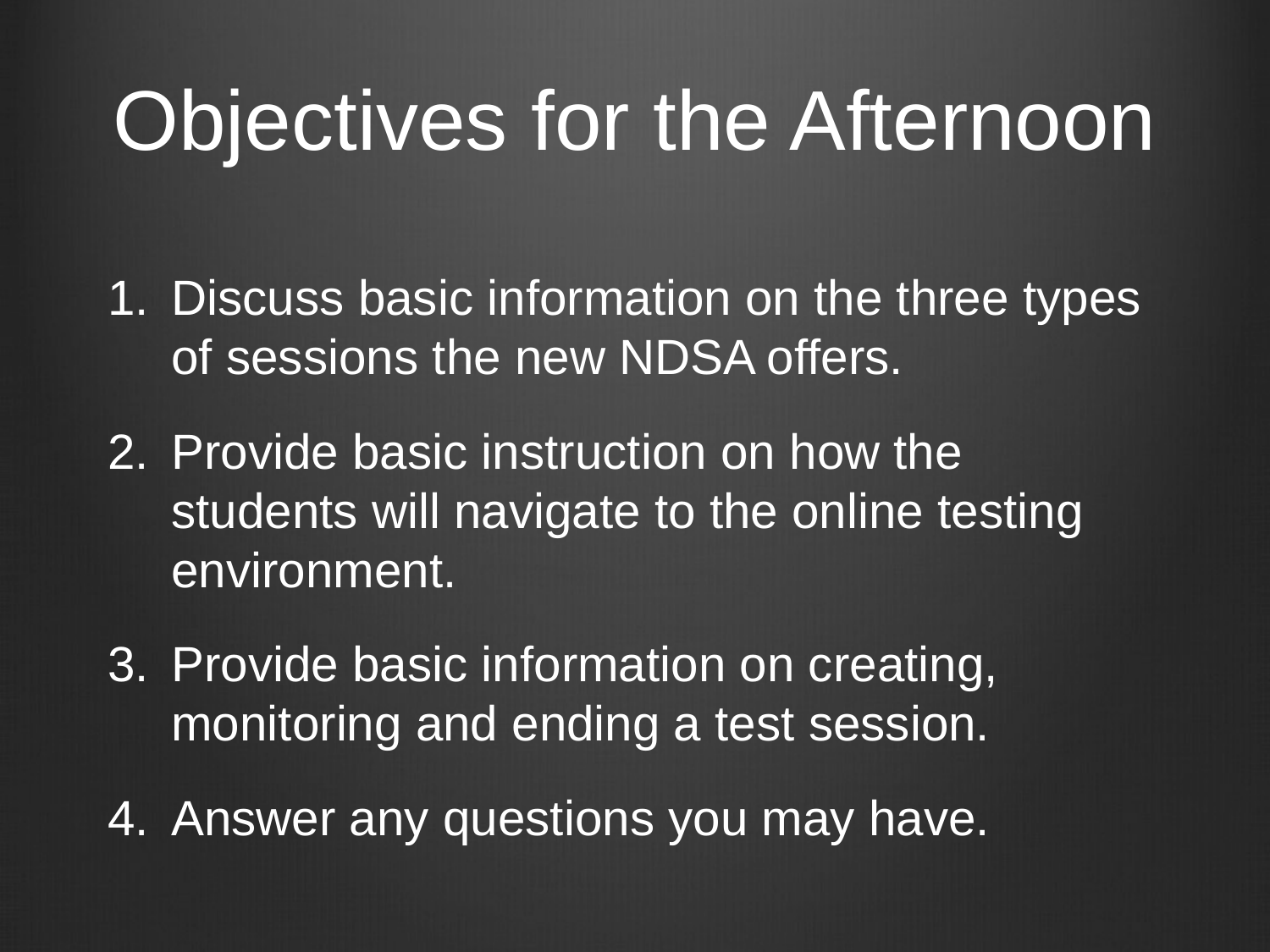

# Objectives for the Afternoon
Discuss basic information on the three types of sessions the new NDSA offers.
Provide basic instruction on how the students will navigate to the online testing environment.
Provide basic information on creating, monitoring and ending a test session.
Answer any questions you may have.